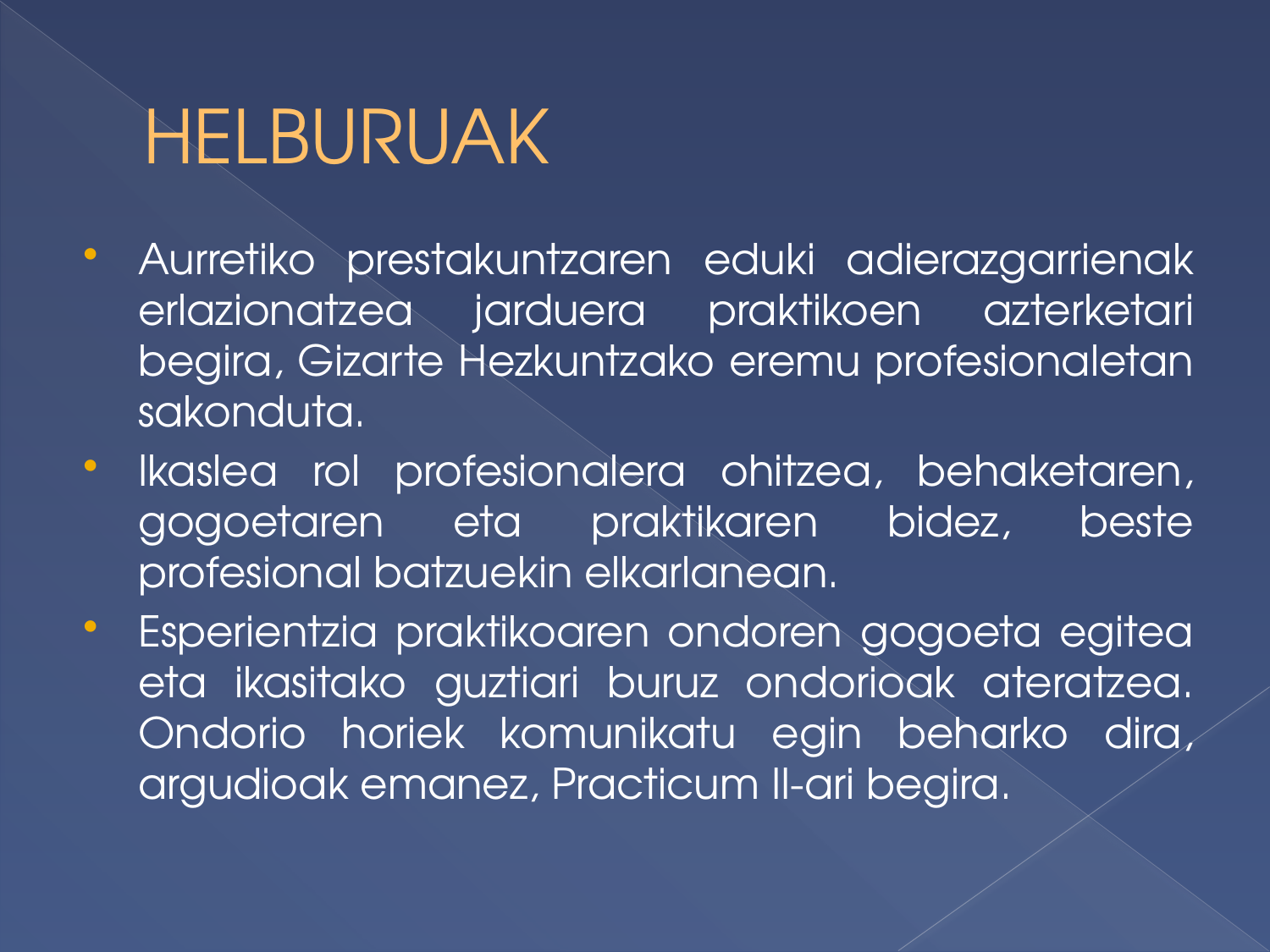

# HELBURUAK
Aurretiko prestakuntzaren eduki adierazgarrienak erlazionatzea jarduera praktikoen azterketari begira, Gizarte Hezkuntzako eremu profesionaletan sakonduta.
Ikaslea rol profesionalera ohitzea, behaketaren, gogoetaren eta praktikaren bidez, beste profesional batzuekin elkarlanean.
Esperientzia praktikoaren ondoren gogoeta egitea eta ikasitako guztiari buruz ondorioak ateratzea. Ondorio horiek komunikatu egin beharko dira, argudioak emanez, Practicum II-ari begira.